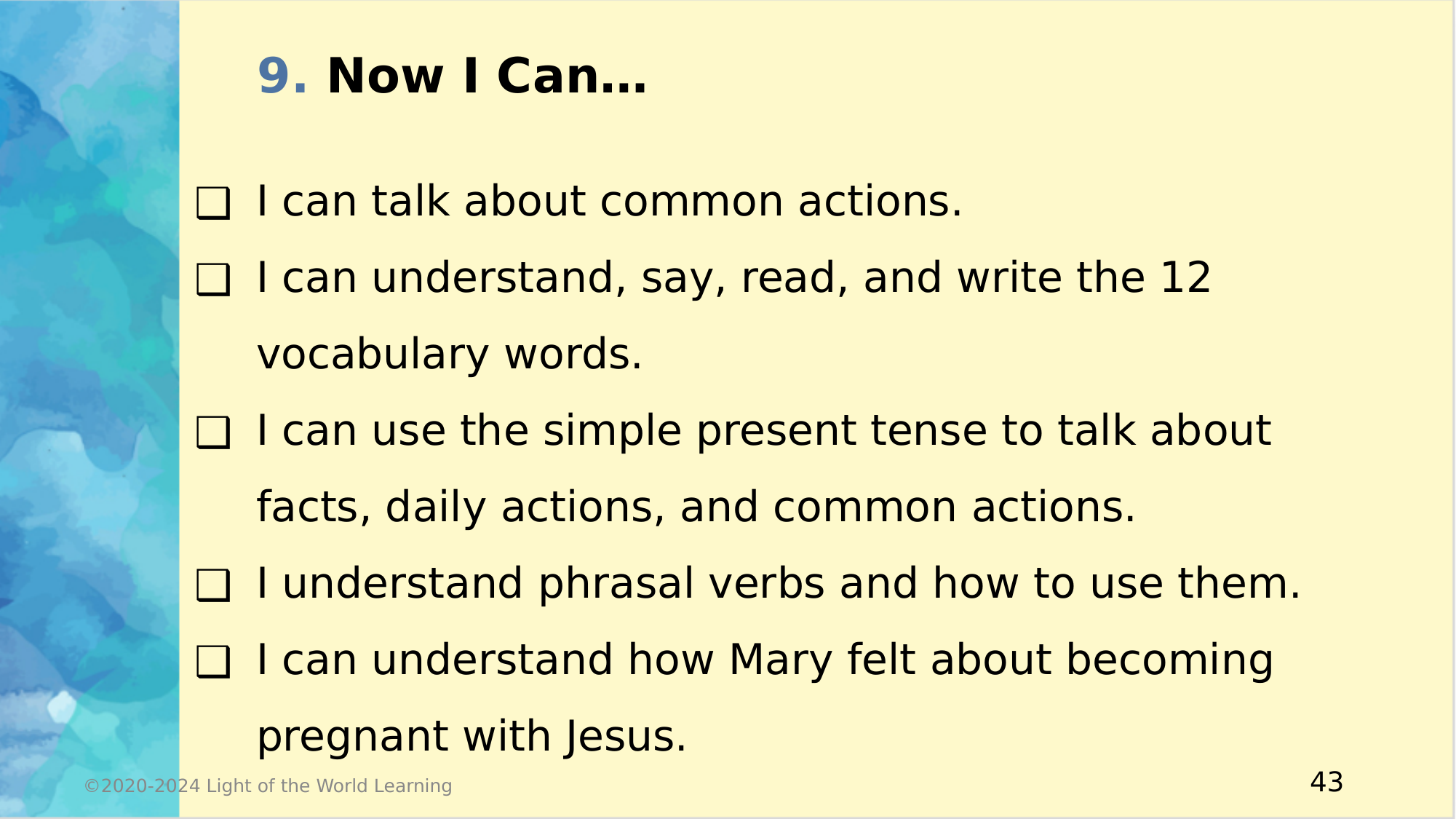

9. Now I Can…
I can talk about common actions.
I can understand, say, read, and write the 12 vocabulary words.
I can use the simple present tense to talk about facts, daily actions, and common actions.
I understand phrasal verbs and how to use them.
I can understand how Mary felt about becoming pregnant with Jesus.
43
©2020-2024 Light of the World Learning